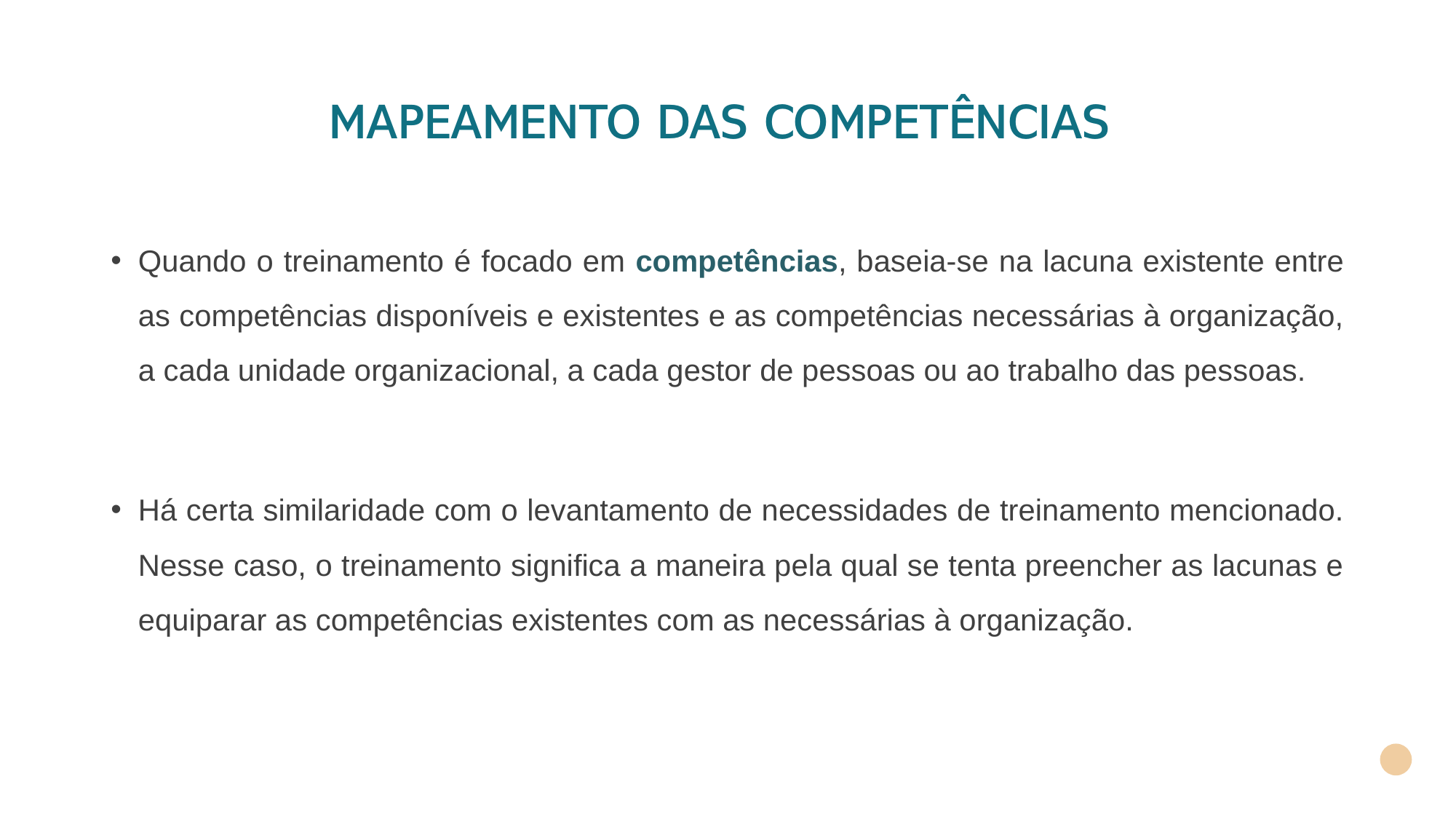

# MAPEAMENTO DAS COMPETÊNCIAS
Quando o treinamento é focado em competências, baseia-se na lacuna existente entre as competências disponíveis e existentes e as competências necessárias à organização, a cada unidade organizacional, a cada gestor de pessoas ou ao trabalho das pessoas.

Há certa similaridade com o levantamento de necessidades de treinamento mencionado. Nesse caso, o treinamento significa a maneira pela qual se tenta preencher as lacunas e equiparar as competências existentes com as necessárias à organização.
15